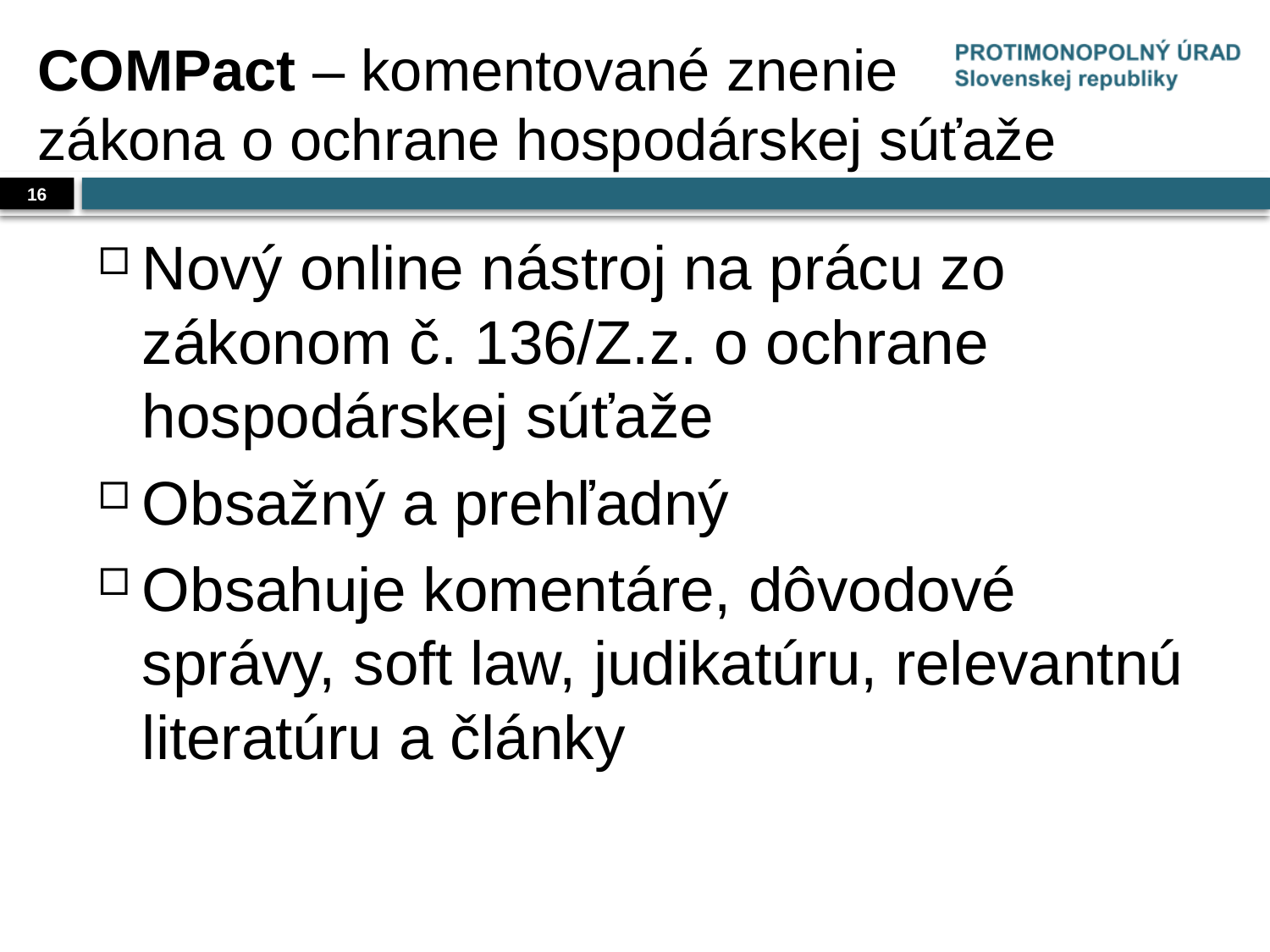

# COMPact – komentované znenie              zákona o ochrane hospodárskej súťaže
16
Nový online nástroj na prácu zo zákonom č. 136/Z.z. o ochrane hospodárskej súťaže
Obsažný a prehľadný
Obsahuje komentáre, dôvodové správy, soft law, judikatúru, relevantnú literatúru a články